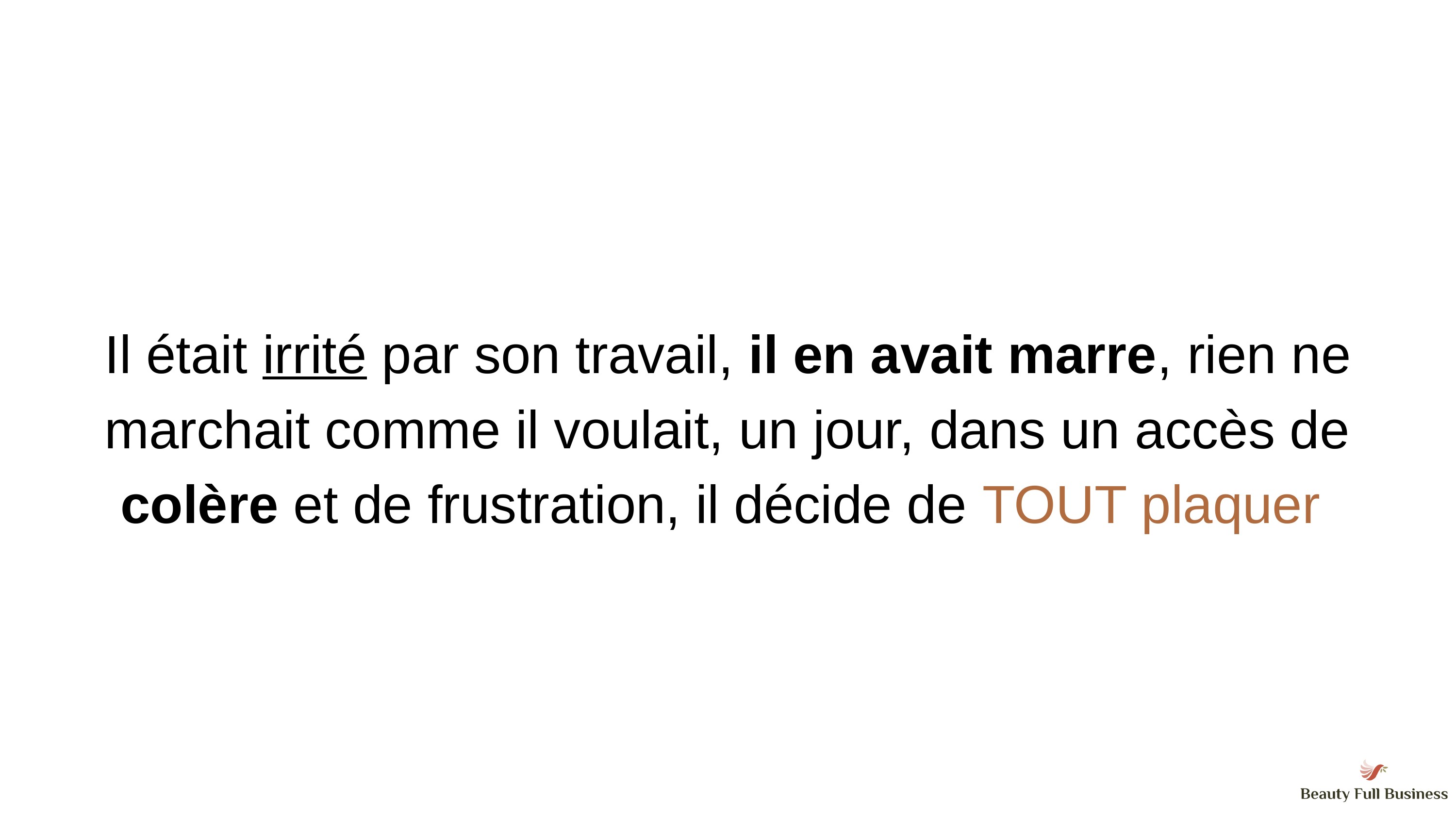

Il était irrité par son travail, il en avait marre, rien ne marchait comme il voulait, un jour, dans un accès de colère et de frustration, il décide de TOUT plaquer